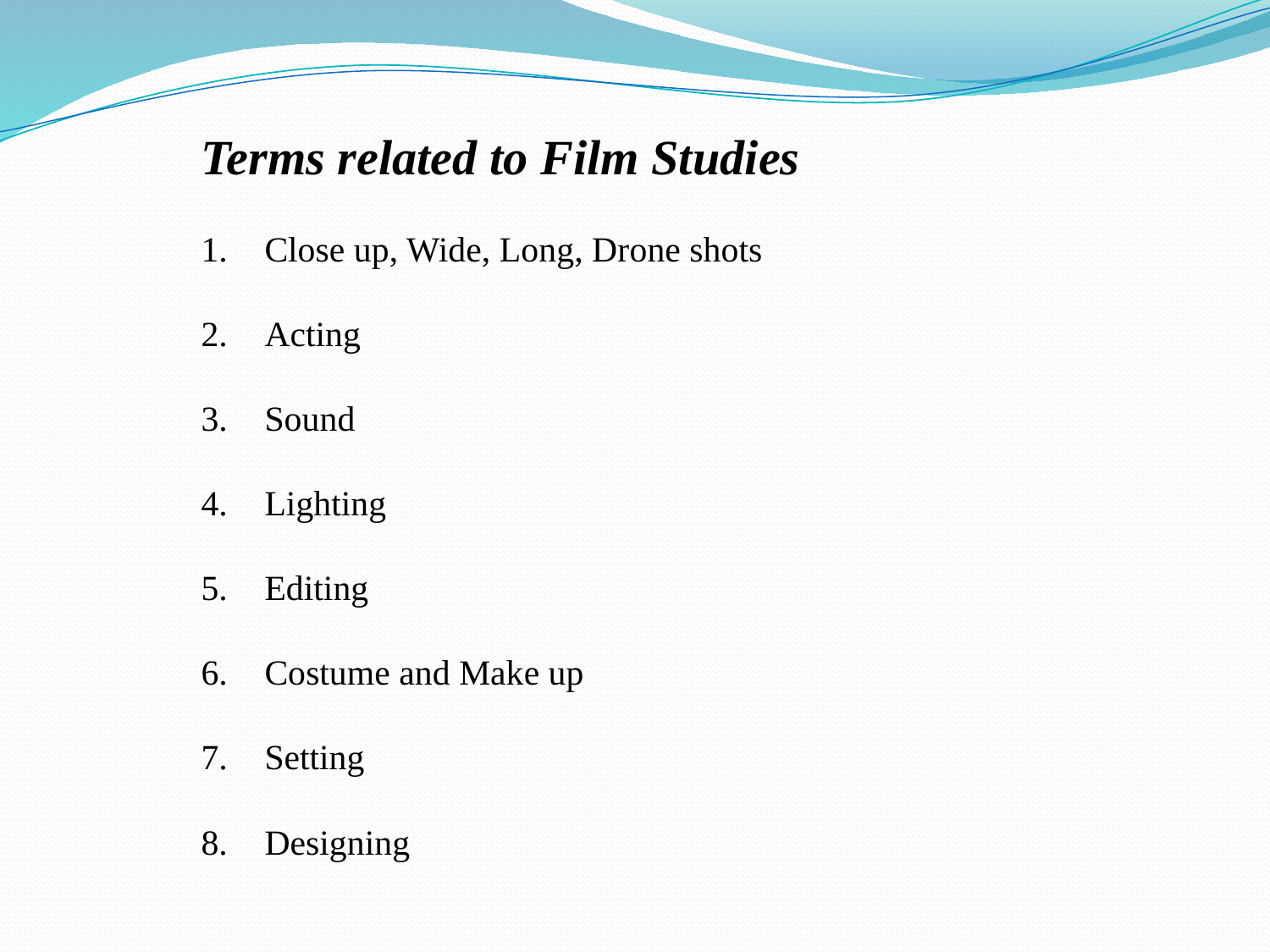

Terms related to Film Studies

Close up, Wide, Long, Drone shots

Acting

Sound

Lighting

Editing

Costume and Make up

Setting

Designing